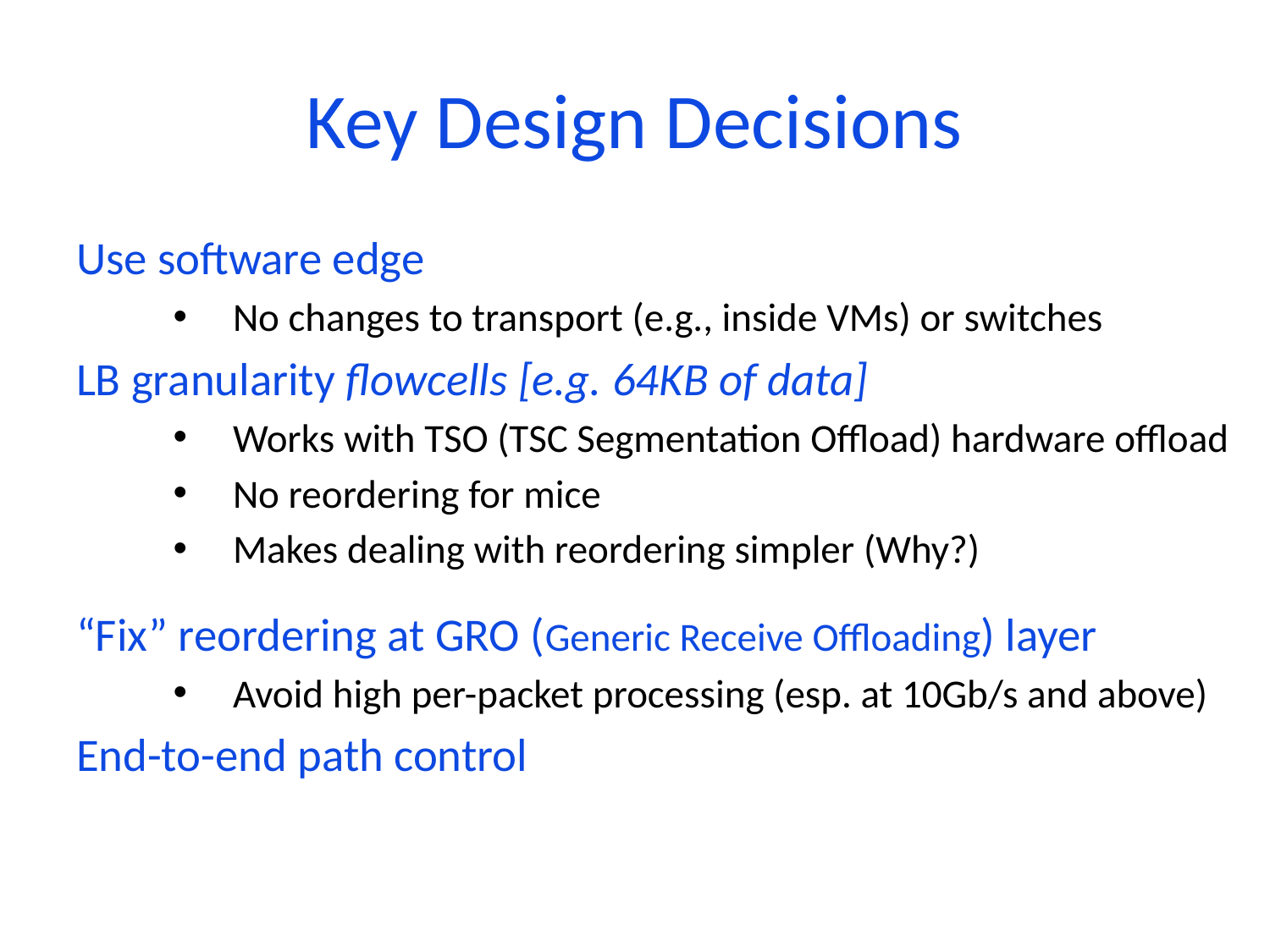

# Key Design Decisions
Use software edge
No changes to transport (e.g., inside VMs) or switches
LB granularity flowcells [e.g. 64KB of data]
Works with TSO (TSC Segmentation Offload) hardware offload
No reordering for mice
Makes dealing with reordering simpler (Why?)

“Fix” reordering at GRO (Generic Receive Offloading) layer
Avoid high per-packet processing (esp. at 10Gb/s and above)
End-to-end path control

42